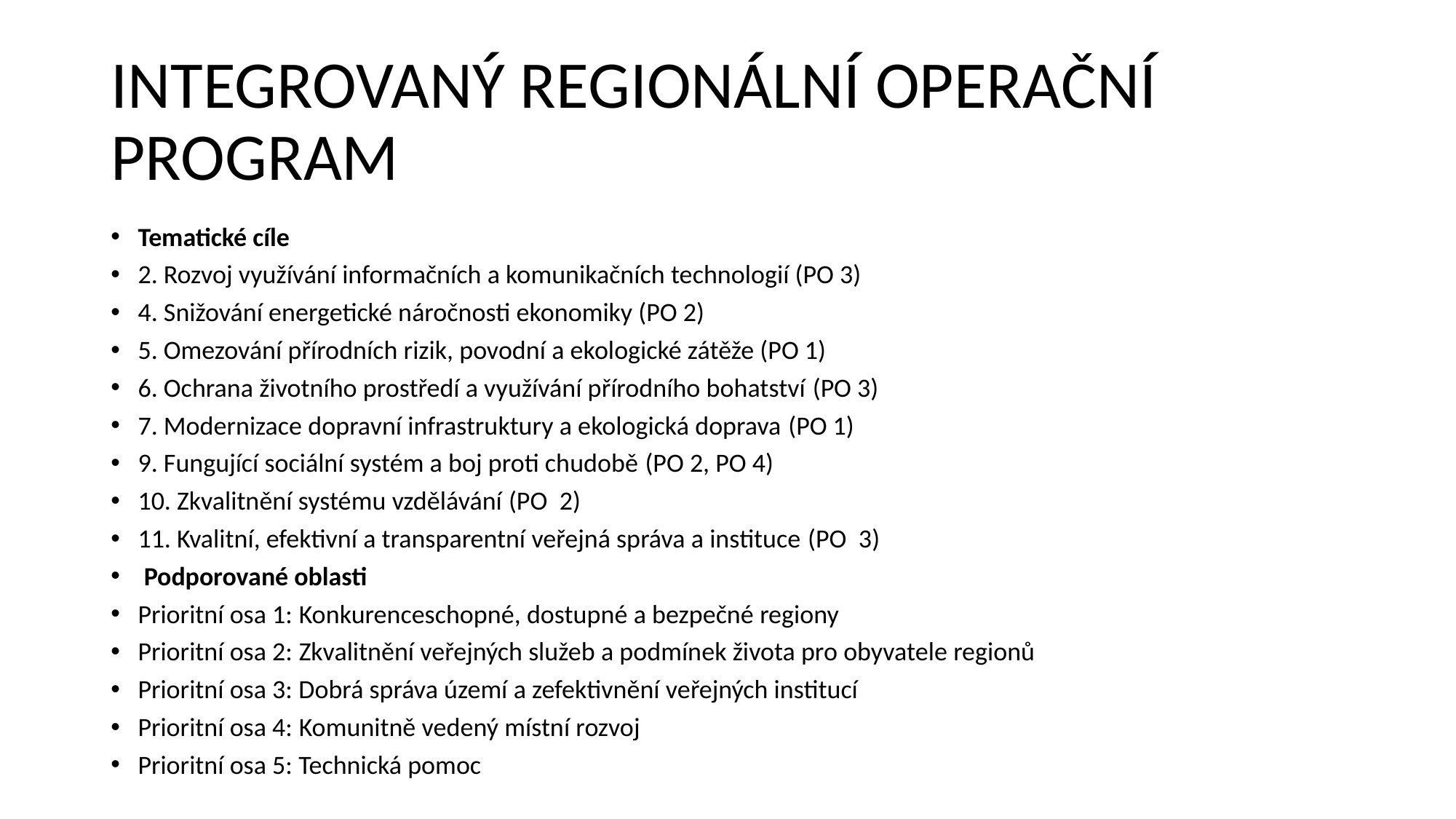

# INTEGROVANÝ REGIONÁLNÍ OPERAČNÍ PROGRAM
Tematické cíle
2. Rozvoj využívání informačních a komunikačních technologií (PO 3)
4. Snižování energetické náročnosti ekonomiky (PO 2)
5. Omezování přírodních rizik, povodní a ekologické zátěže (PO 1)
6. Ochrana životního prostředí a využívání přírodního bohatství (PO 3)
7. Modernizace dopravní infrastruktury a ekologická doprava (PO 1)
9. Fungující sociální systém a boj proti chudobě (PO 2, PO 4)
10. Zkvalitnění systému vzdělávání (PO  2)
11. Kvalitní, efektivní a transparentní veřejná správa a instituce (PO  3)
 Podporované oblasti
Prioritní osa 1: Konkurenceschopné, dostupné a bezpečné regiony
Prioritní osa 2: Zkvalitnění veřejných služeb a podmínek života pro obyvatele regionů
Prioritní osa 3: Dobrá správa území a zefektivnění veřejných institucí
Prioritní osa 4: Komunitně vedený místní rozvoj
Prioritní osa 5: Technická pomoc